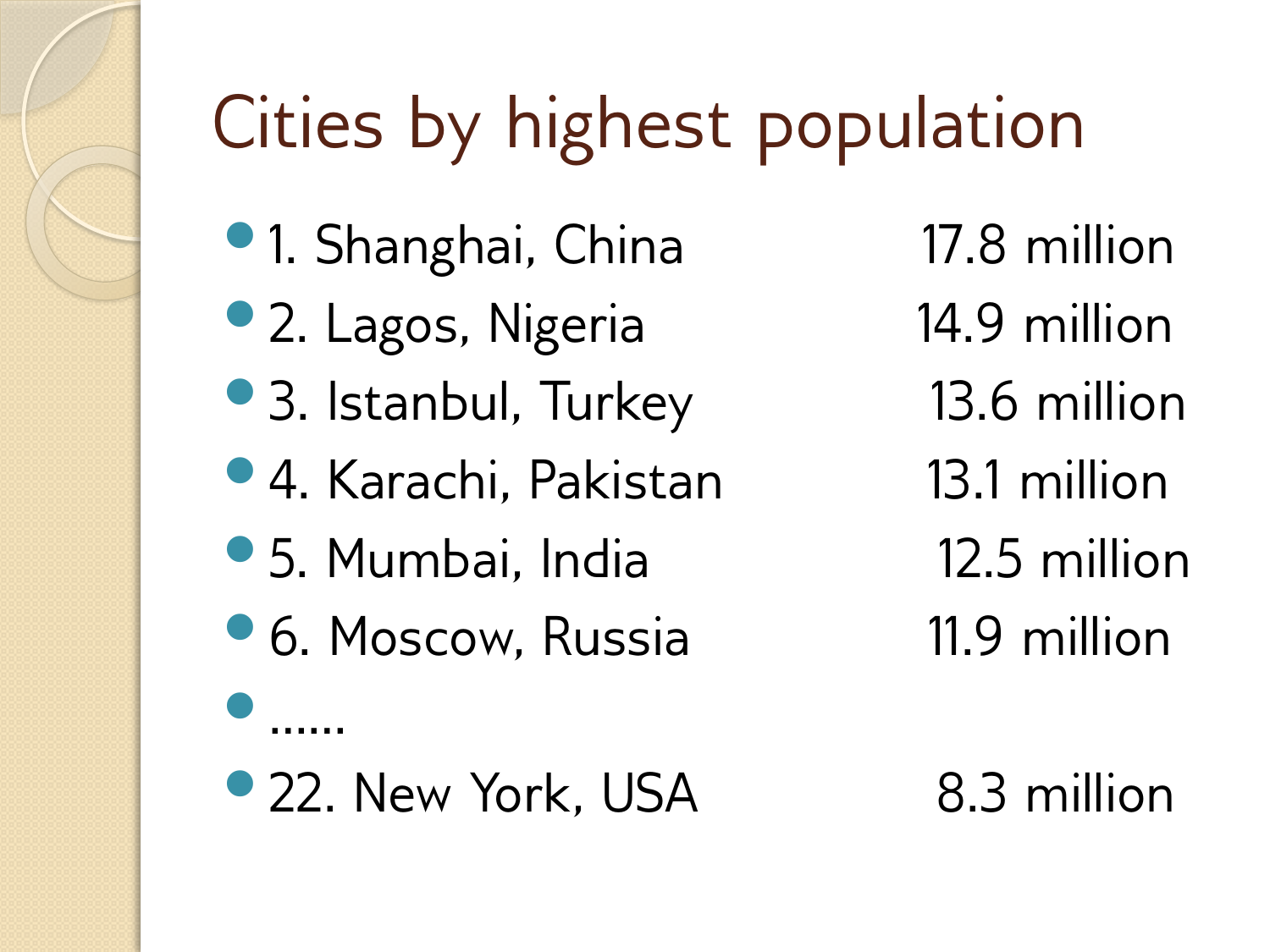

# Cities by highest population
1. Shanghai, China              17.8 million
2. Lagos, Nigeria                14.9 million
3. Istanbul, Turkey              13.6 million
4. Karachi, Pakistan            13.1 million
5. Mumbai, India                 12.5 million
6. Moscow, Russia              11.9 million
……
22. New York, USA              8.3 million